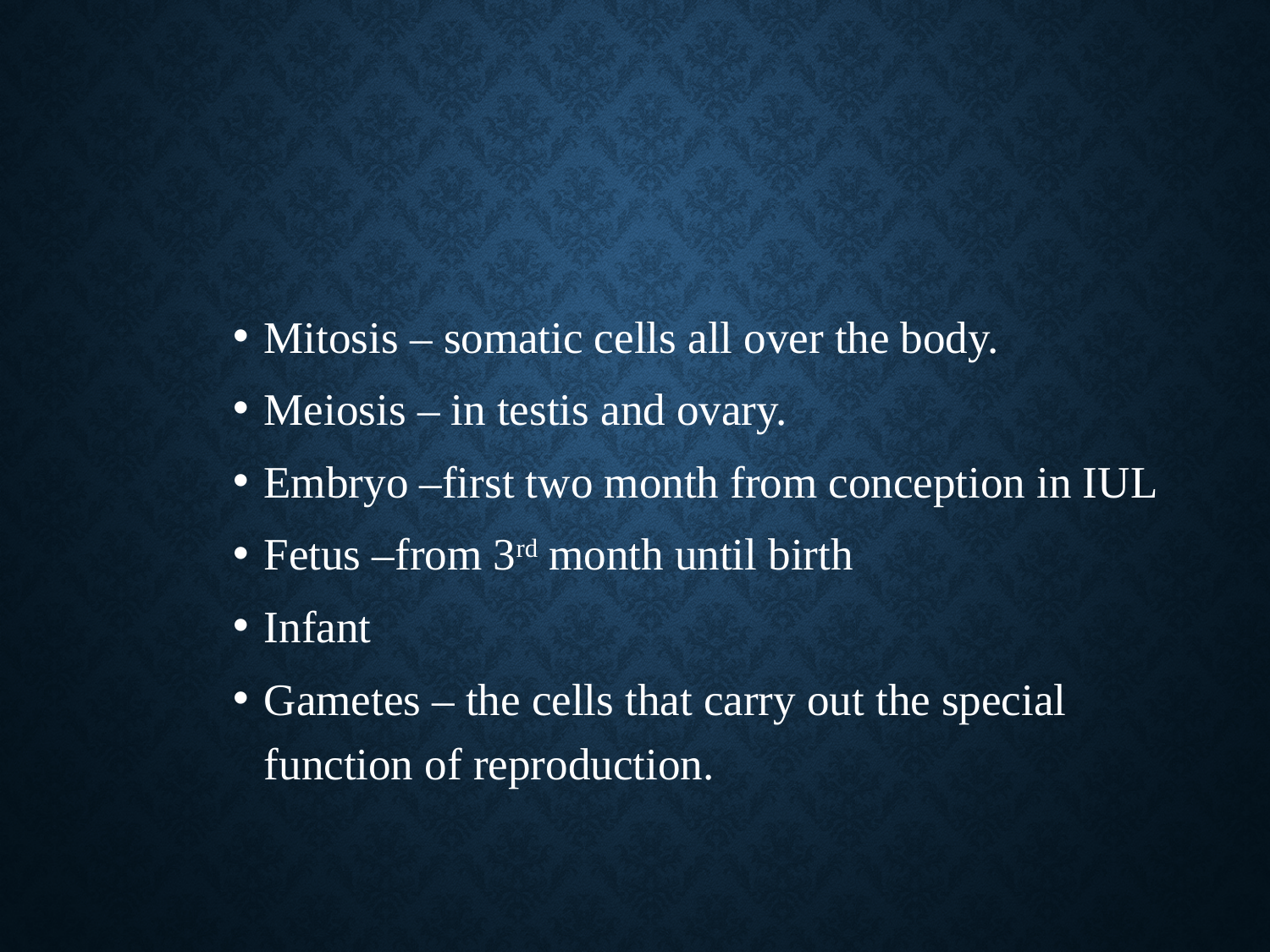

#
Mitosis – somatic cells all over the body.
Meiosis – in testis and ovary.
Embryo –first two month from conception in IUL
Fetus –from 3rd month until birth
Infant
Gametes – the cells that carry out the special function of reproduction.